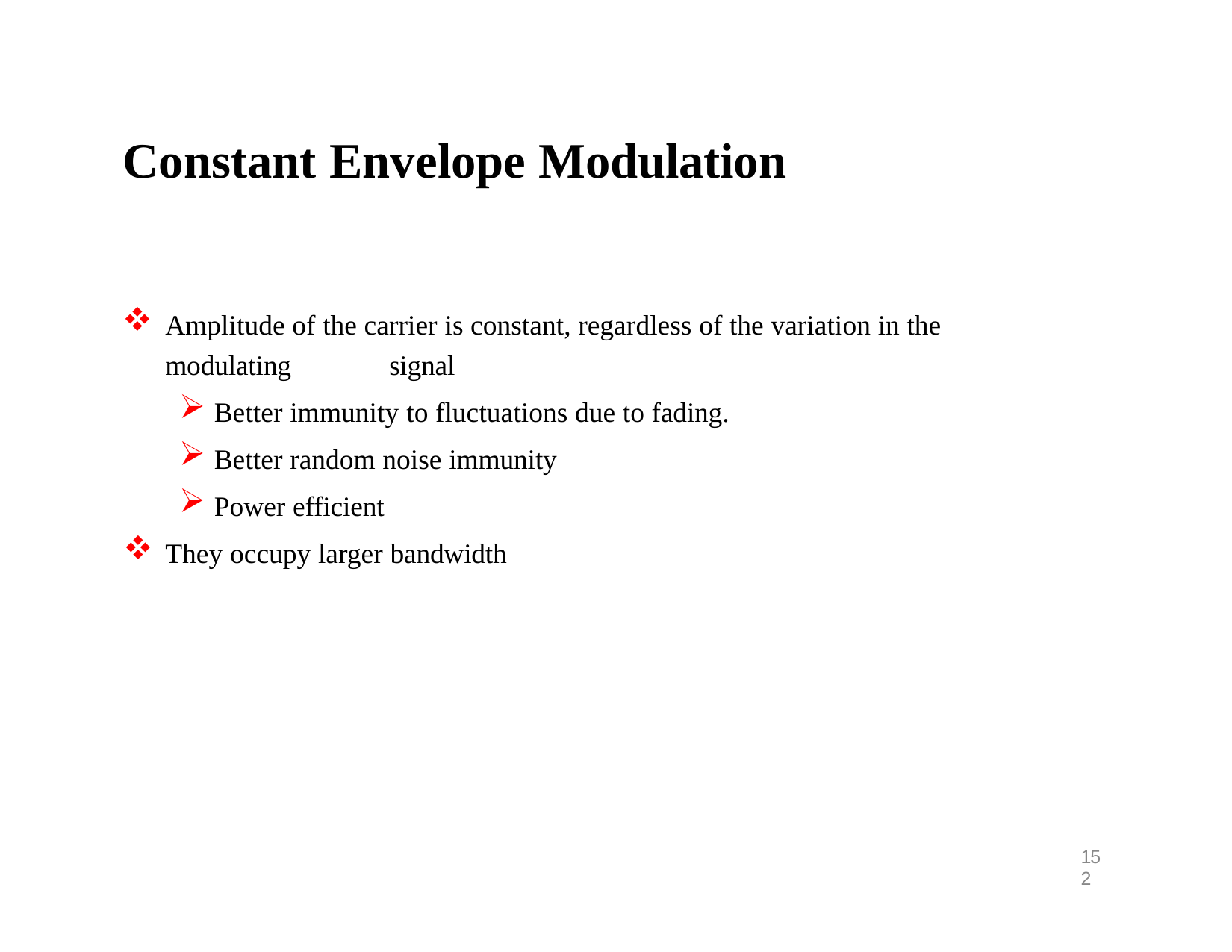

# Constant Envelope Modulation
Amplitude of the carrier is constant, regardless of the variation in the modulating 	signal
Better immunity to fluctuations due to fading.
Better random noise immunity
Power efficient
They occupy larger bandwidth
152